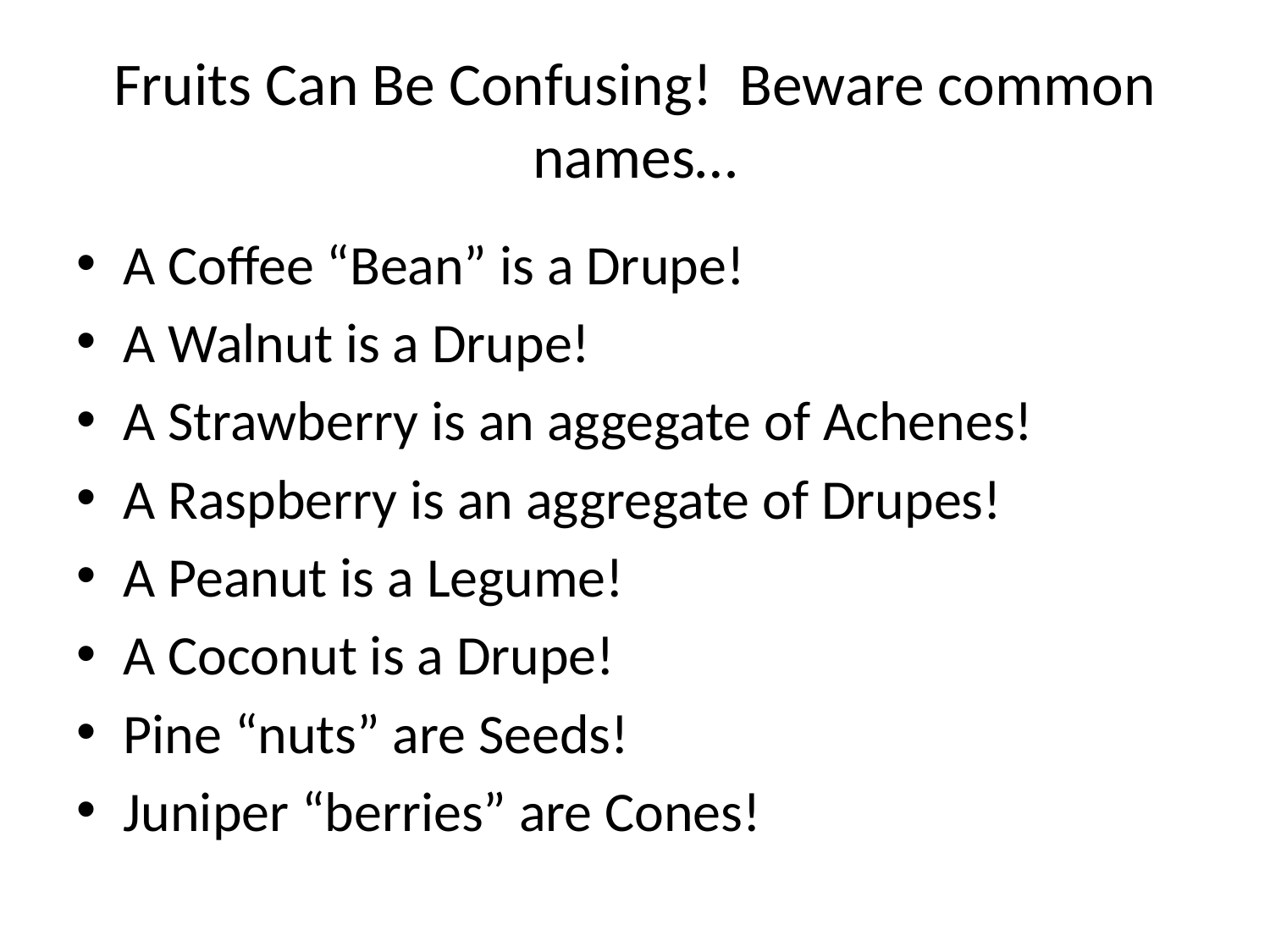

# Fruits Can Be Confusing!  Beware common names…
A Coffee “Bean” is a Drupe!
A Walnut is a Drupe!
A Strawberry is an aggegate of Achenes!
A Raspberry is an aggregate of Drupes!
A Peanut is a Legume!
A Coconut is a Drupe!
Pine “nuts” are Seeds!
Juniper “berries” are Cones!